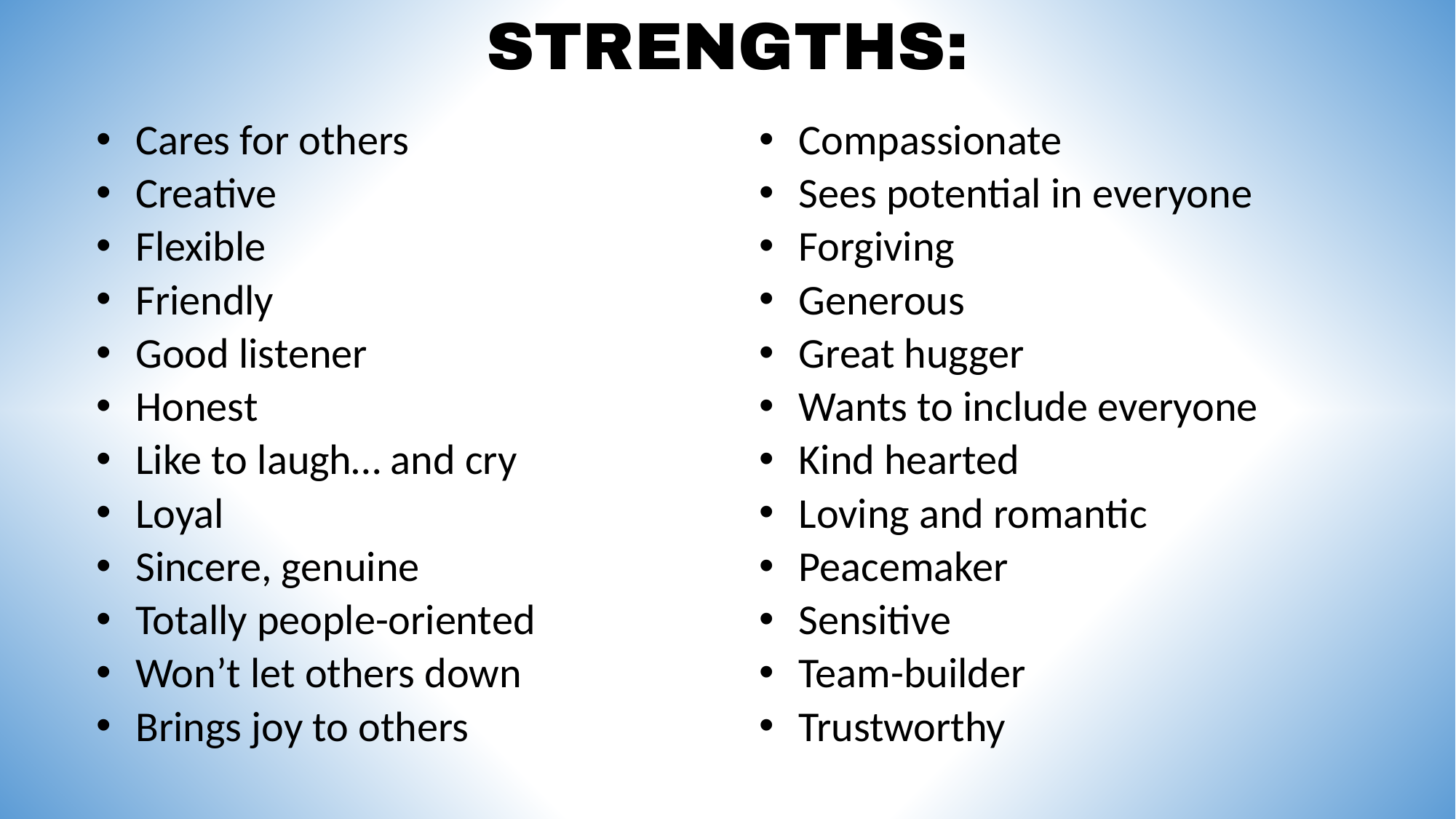

# STRENGTHS:
Cares for others
Creative
Flexible
Friendly
Good listener
Honest
Like to laugh… and cry
Loyal
Sincere, genuine
Totally people-oriented
Won’t let others down
Brings joy to others
Compassionate
Sees potential in everyone
Forgiving
Generous
Great hugger
Wants to include everyone
Kind hearted
Loving and romantic
Peacemaker
Sensitive
Team-builder
Trustworthy